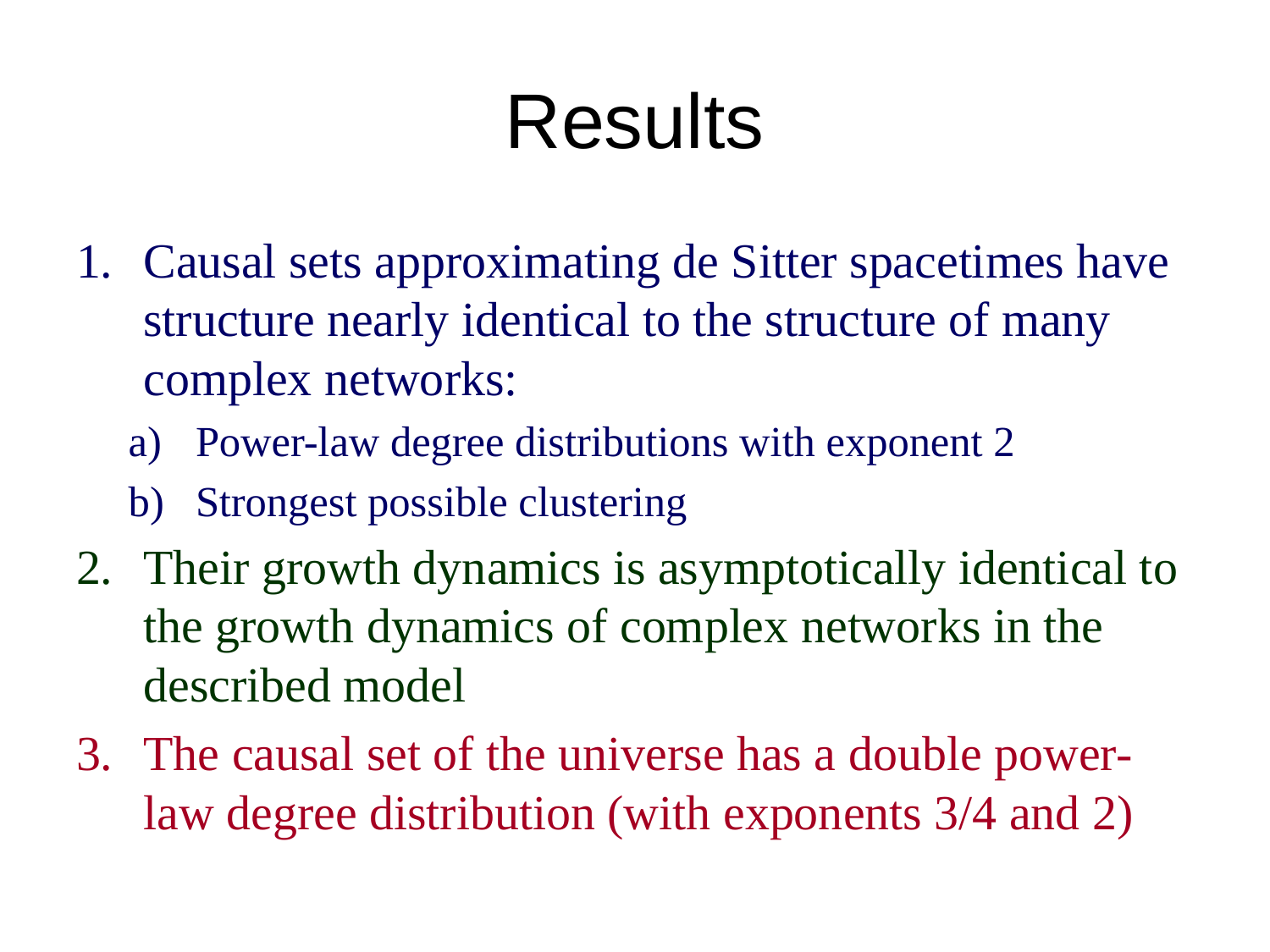

# Results
Causal sets approximating de Sitter spacetimes have structure nearly identical to the structure of many complex networks:
Power-law degree distributions with exponent 2
Strongest possible clustering
Their growth dynamics is asymptotically identical to the growth dynamics of complex networks in the described model
The causal set of the universe has a double power-law degree distribution (with exponents 3/4 and 2)